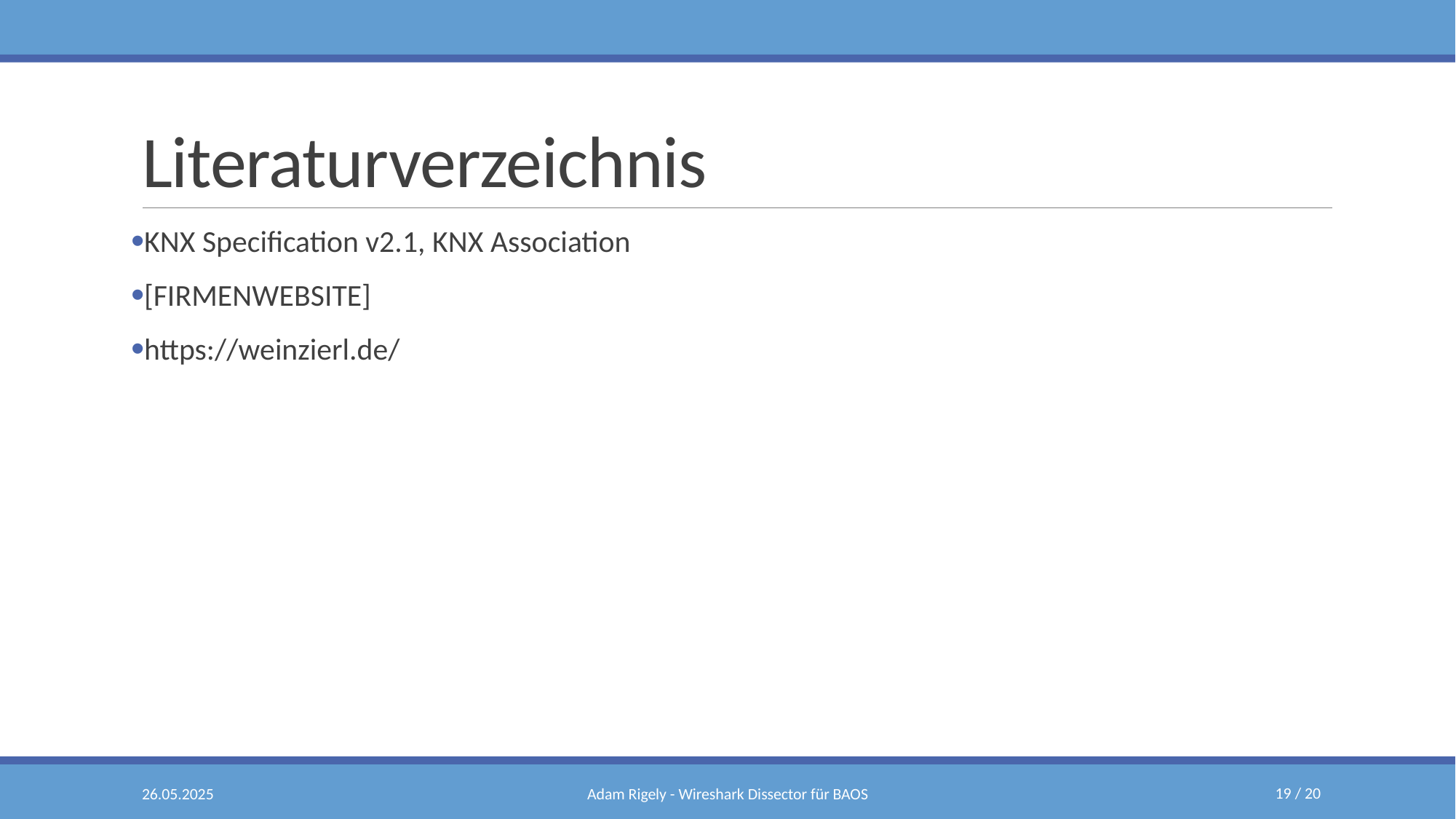

# Literaturverzeichnis
KNX Specification v2.1, KNX Association
[FIRMENWEBSITE]
https://weinzierl.de/

26.05.2025
Adam Rigely - Wireshark Dissector für BAOS